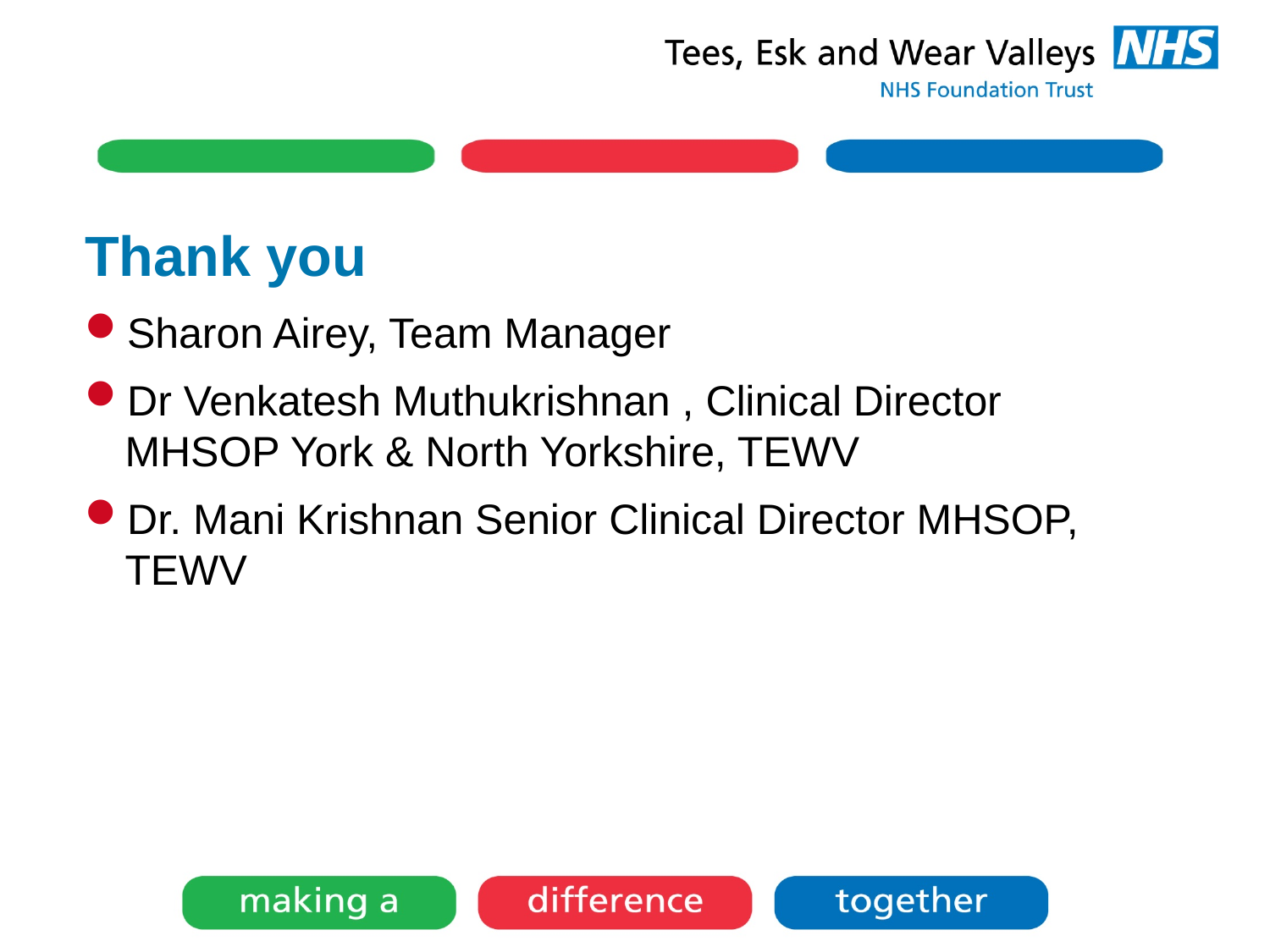

# Thank you
Sharon Airey, Team Manager
Dr Venkatesh Muthukrishnan , Clinical Director MHSOP York & North Yorkshire, TEWV
Dr. Mani Krishnan Senior Clinical Director MHSOP, TEWV